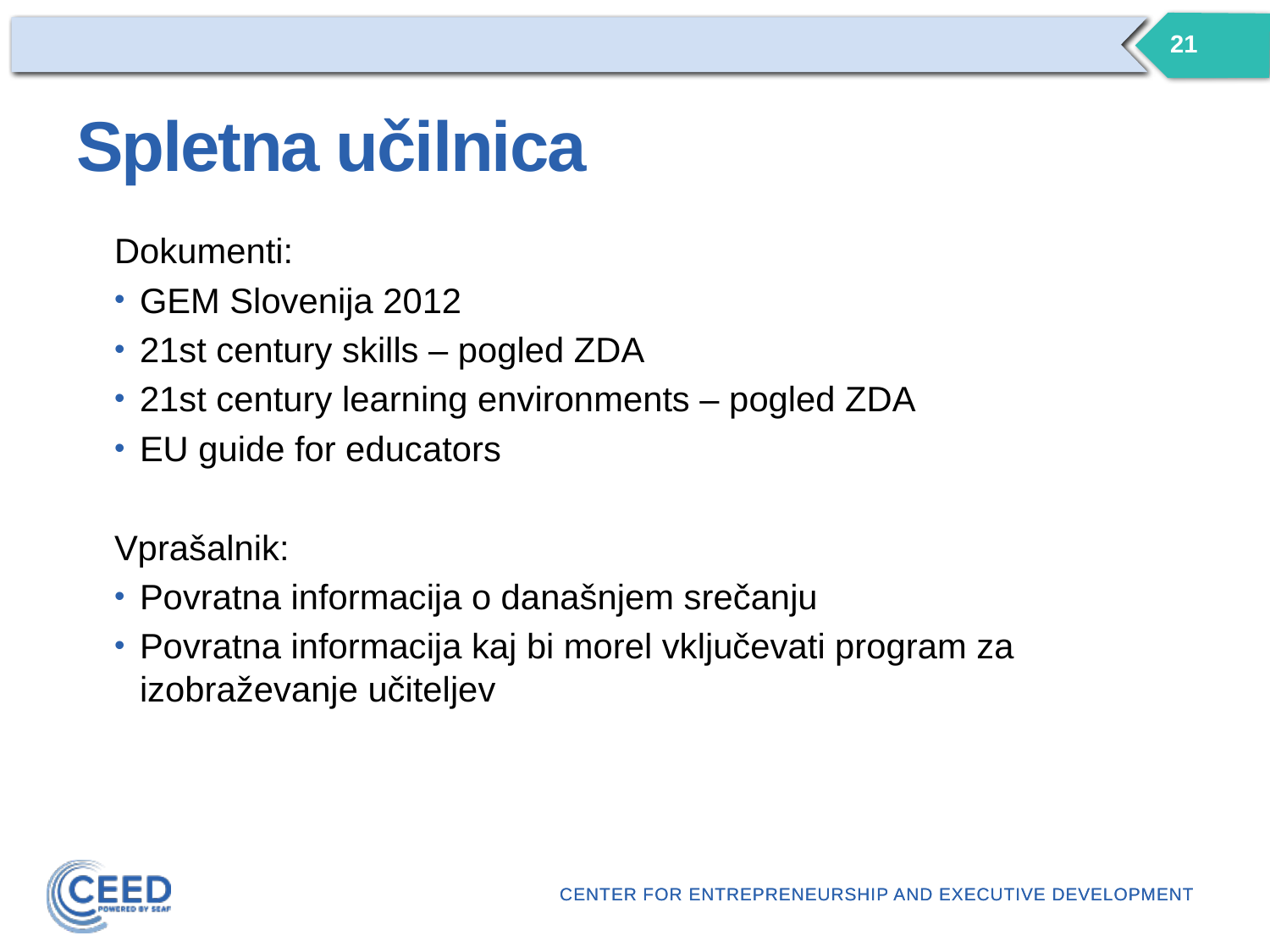

21
# Spletna učilnica
Dokumenti:
GEM Slovenija 2012
21st century skills – pogled ZDA
21st century learning environments – pogled ZDA
EU guide for educators

Vprašalnik:
Povratna informacija o današnjem srečanju
Povratna informacija kaj bi morel vključevati program za izobraževanje učiteljev